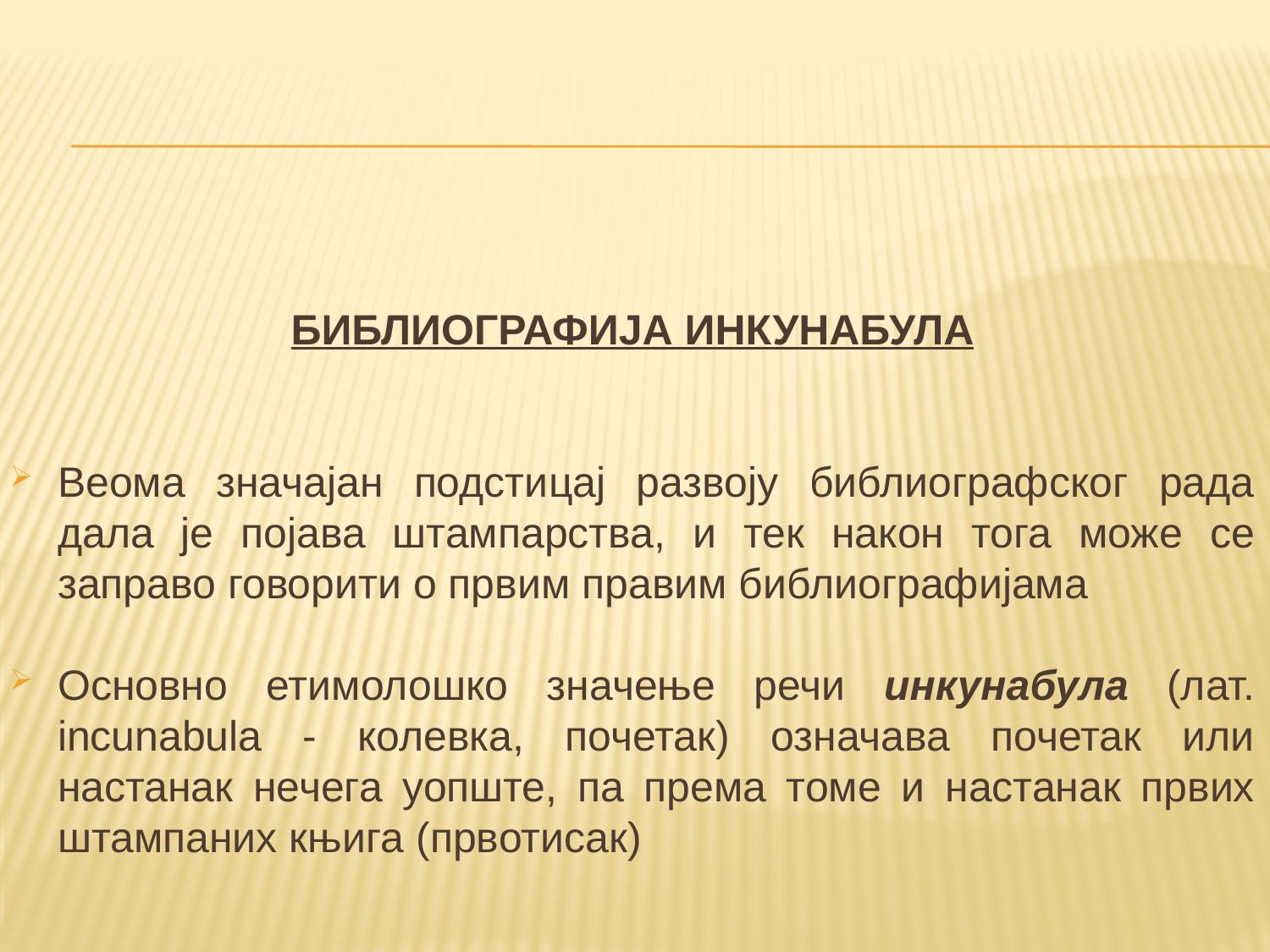

БИБЛИОГРАФИЈА ИНКУНАБУЛА

Веома значајан подстицај развоју библиографског рада дала je појава штампарства, и тек након тога може се заправо говорити о првим правим библиографијама

Основно етимолошко значење речи инкунабула (лат. incunabula - колевка, почетак) означава почетак или настанак нечега уопште, па према томе и настанак првих штампаних књига (првотисак)